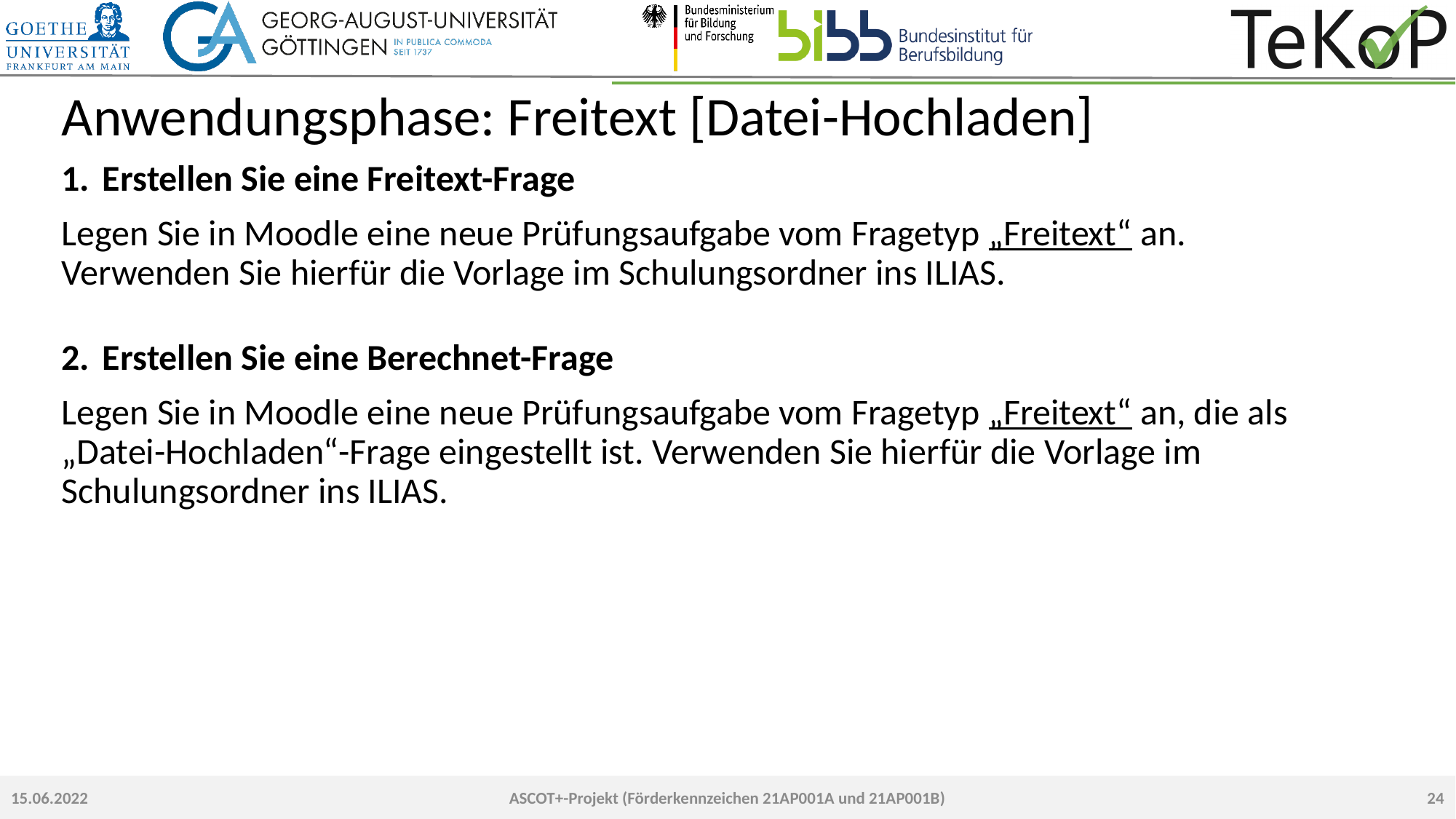

# Anwendungsphase: Freitext [Datei-Hochladen]
Erstellen Sie eine Freitext-Frage
Legen Sie in Moodle eine neue Prüfungsaufgabe vom Fragetyp „Freitext“ an.
Verwenden Sie hierfür die Vorlage im Schulungsordner ins ILIAS.

Erstellen Sie eine Berechnet-Frage
Legen Sie in Moodle eine neue Prüfungsaufgabe vom Fragetyp „Freitext“ an, die als „Datei-Hochladen“-Frage eingestellt ist. Verwenden Sie hierfür die Vorlage im Schulungsordner ins ILIAS.
24
15.06.2022
ASCOT+-Projekt (Förderkennzeichen 21AP001A und 21AP001B)